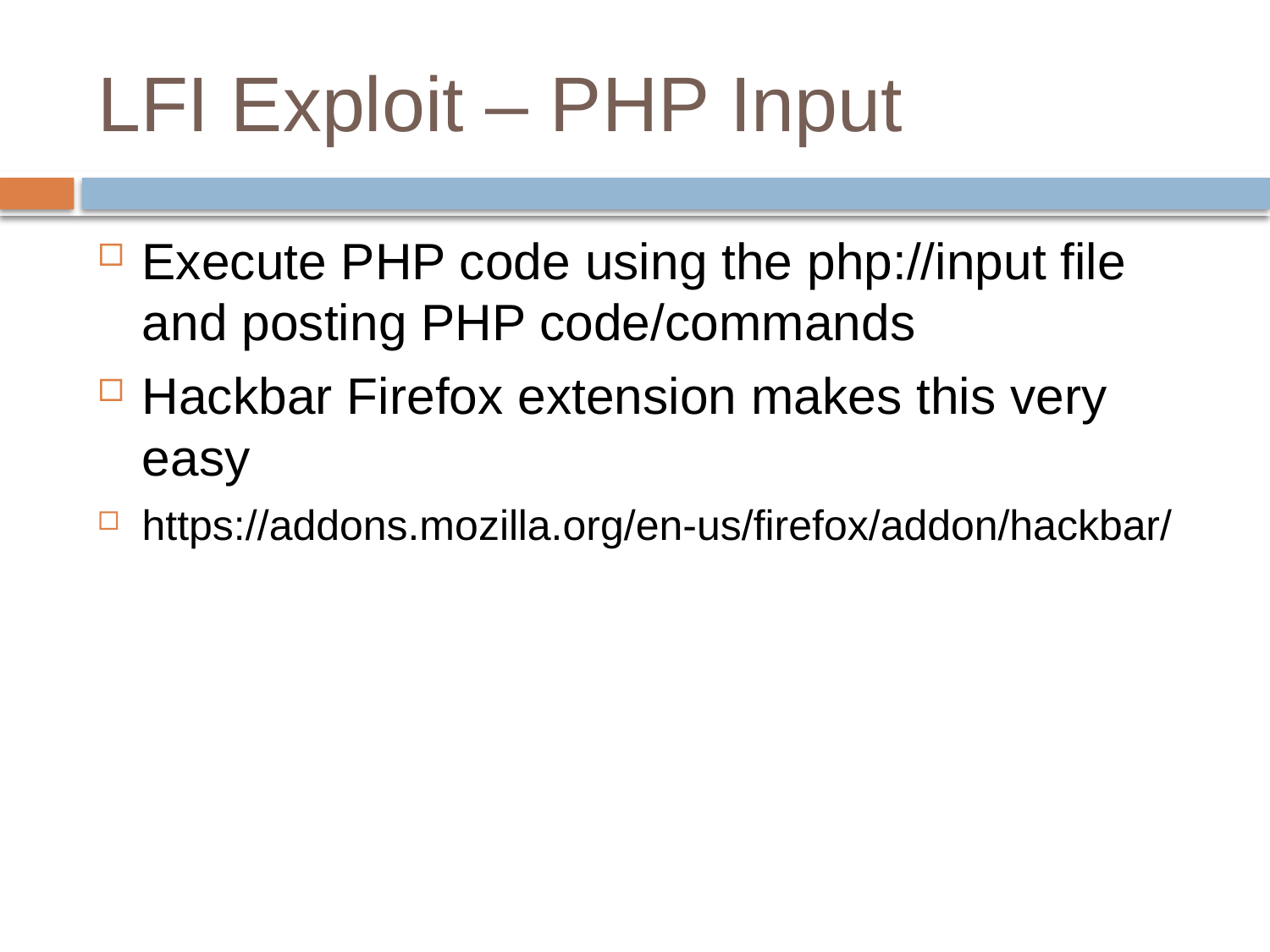

# LFI Exploit – PHP Input
Execute PHP code using the php://input file and posting PHP code/commands
Hackbar Firefox extension makes this very easy
https://addons.mozilla.org/en-us/firefox/addon/hackbar/